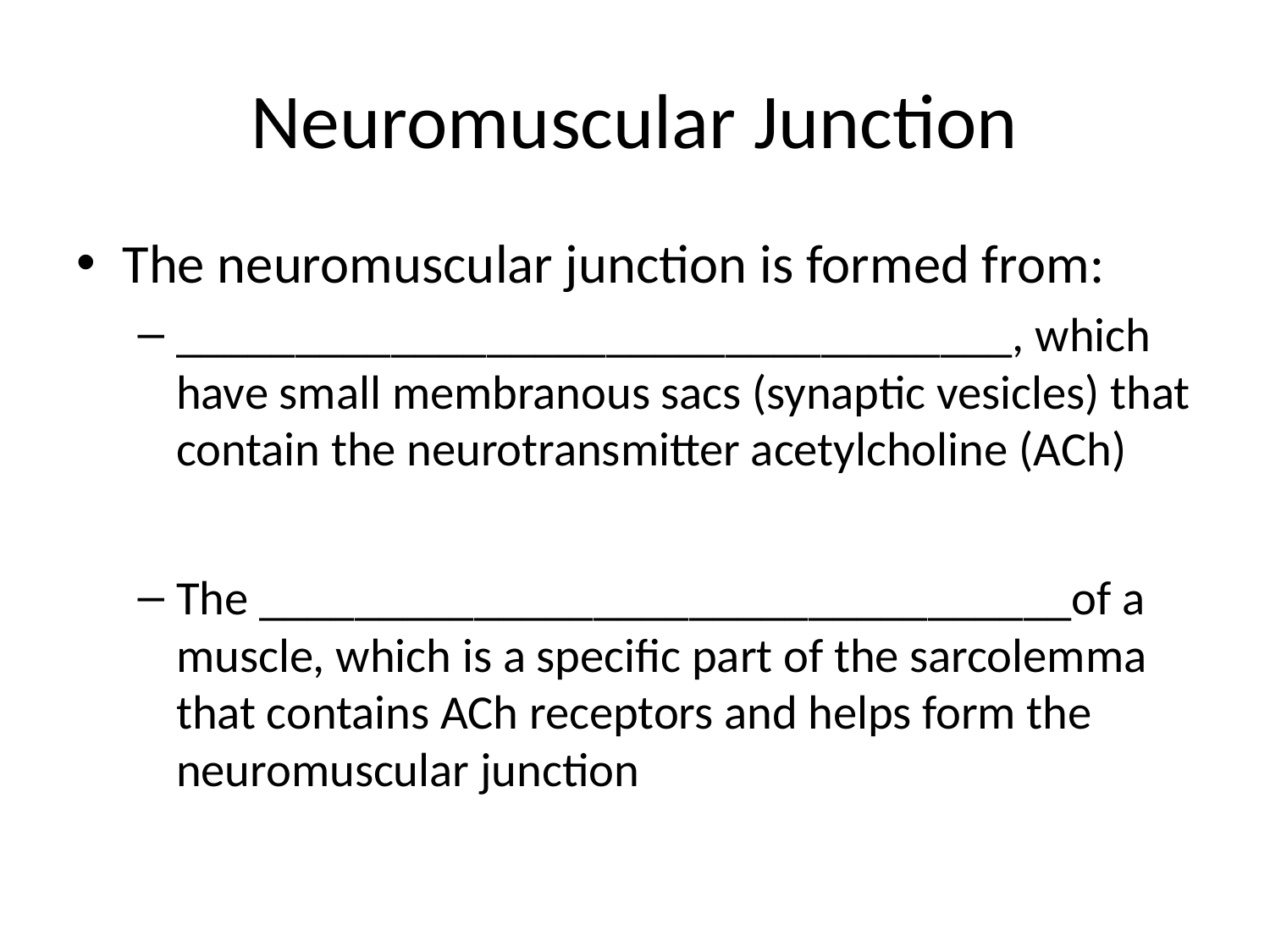

# Neuromuscular Junction
The neuromuscular junction is formed from:
___________________________________, which have small membranous sacs (synaptic vesicles) that contain the neurotransmitter acetylcholine (ACh)

The __________________________________of a muscle, which is a specific part of the sarcolemma that contains ACh receptors and helps form the neuromuscular junction